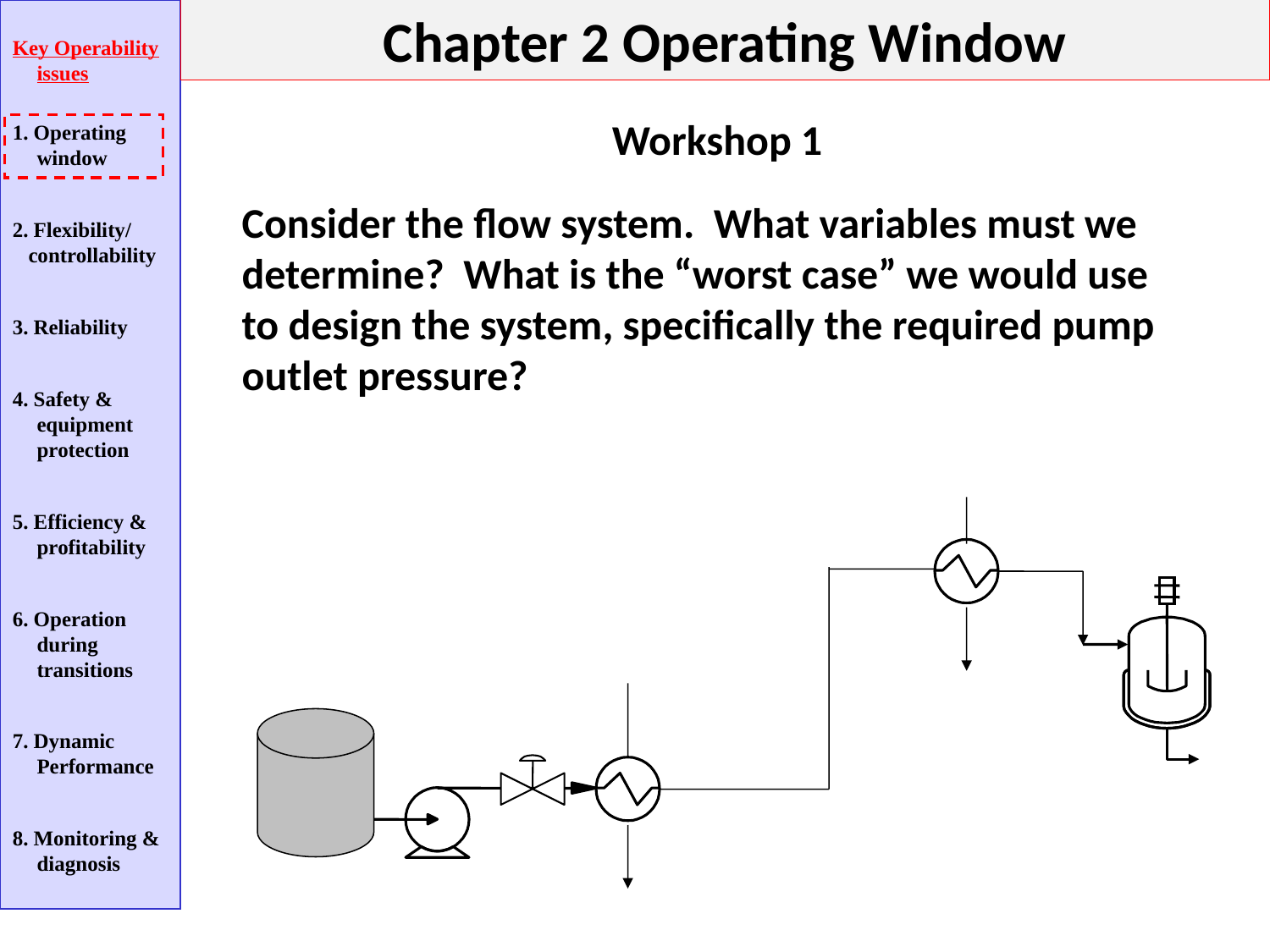

Chapter 2 Operating Window

Key Operability issues

1. Operating window

2. Flexibility/
   controllability

3. Reliability

4. Safety & equipment protection

5. Efficiency & profitability

6. Operation during transitions

7. Dynamic Performance

8. Monitoring & diagnosis

Workshop 1

Consider the flow system.  What variables must we determine?  What is the “worst case” we would use to design the system, specifically the required pump outlet pressure?